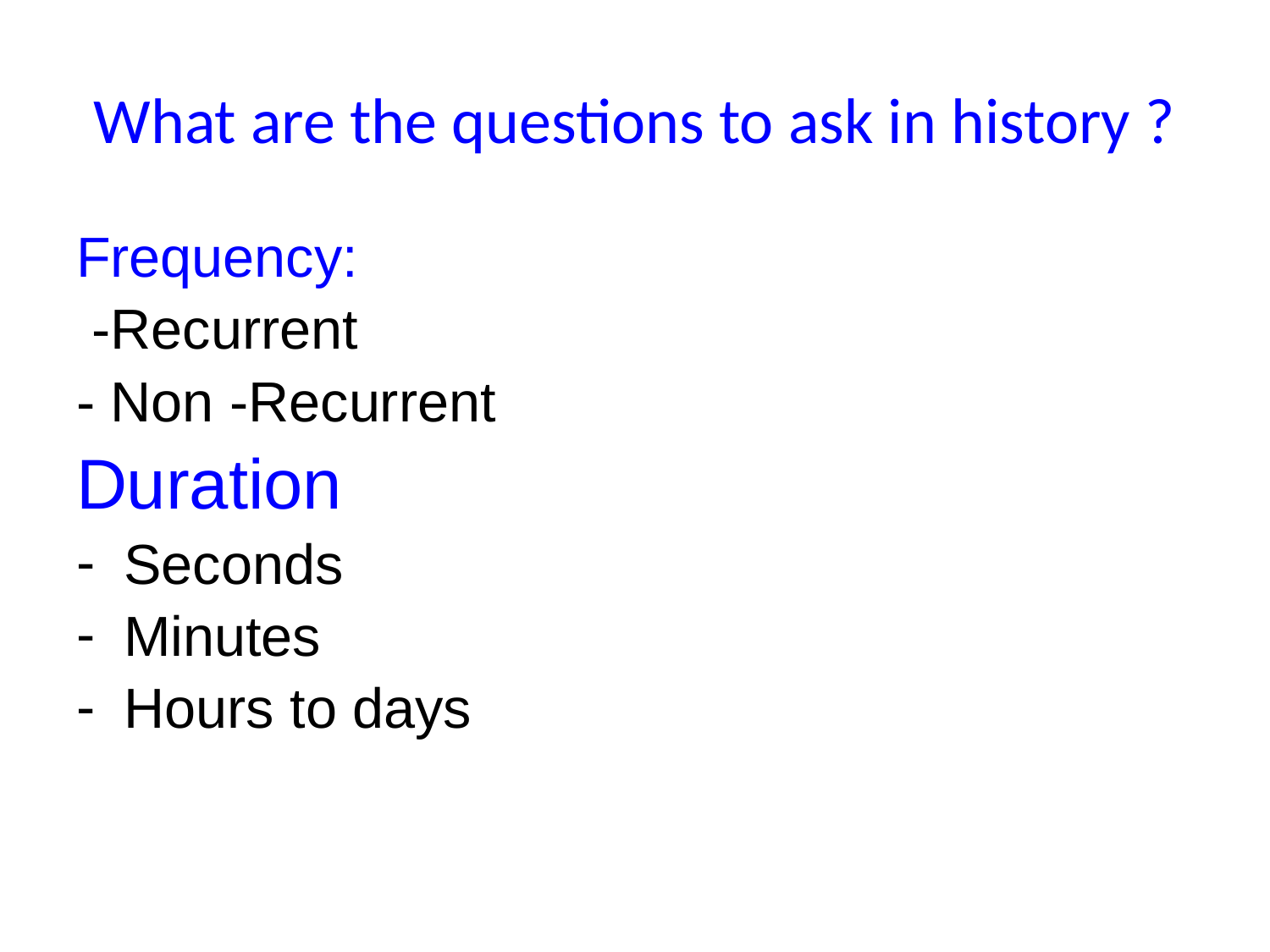

# What are the questions to ask in history ?
Frequency:
 -Recurrent
- Non -Recurrent
Duration
Seconds
Minutes
Hours to days